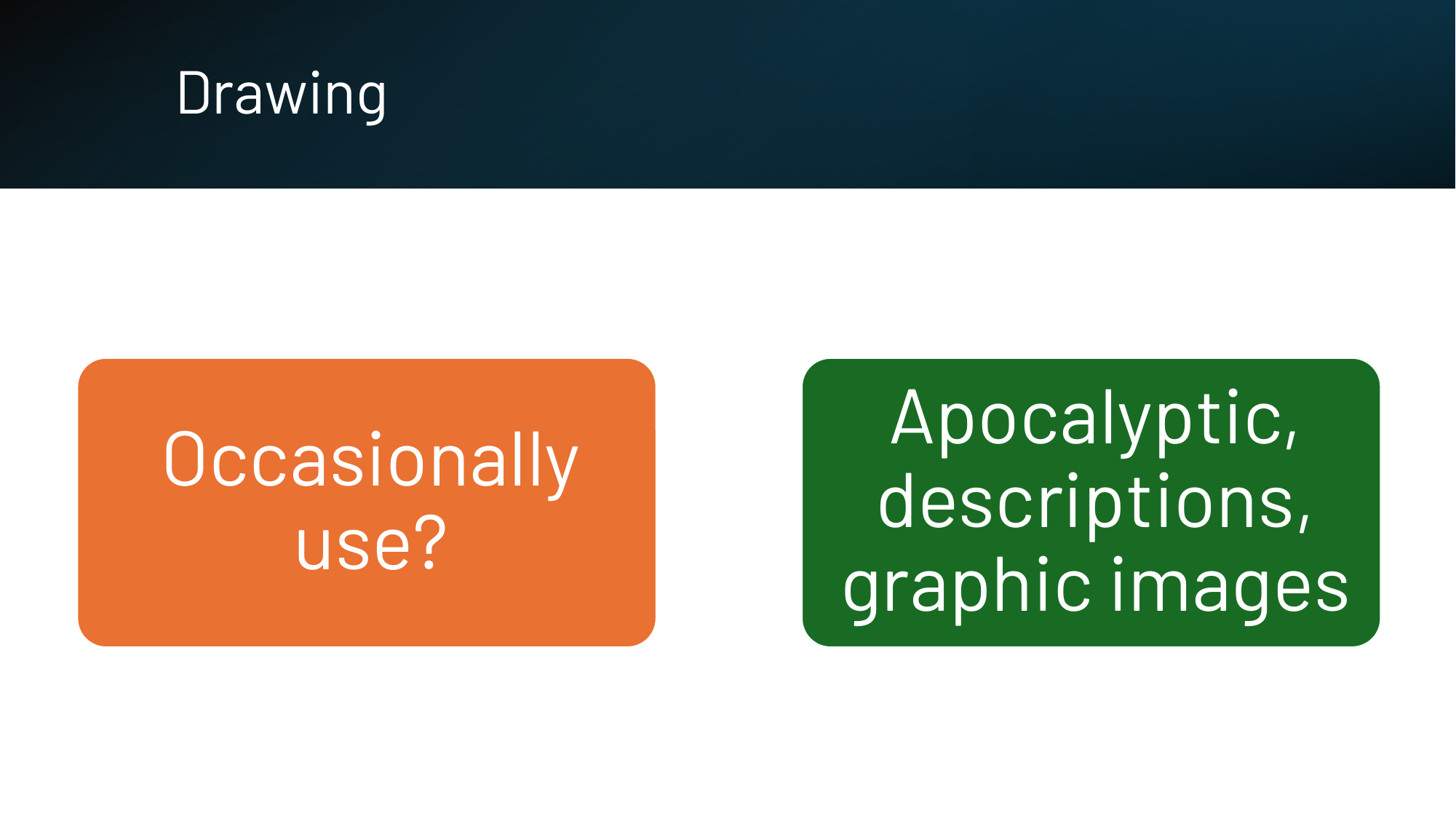

# Drawing
Occasionally use?
Apocalyptic, descriptions, graphic images